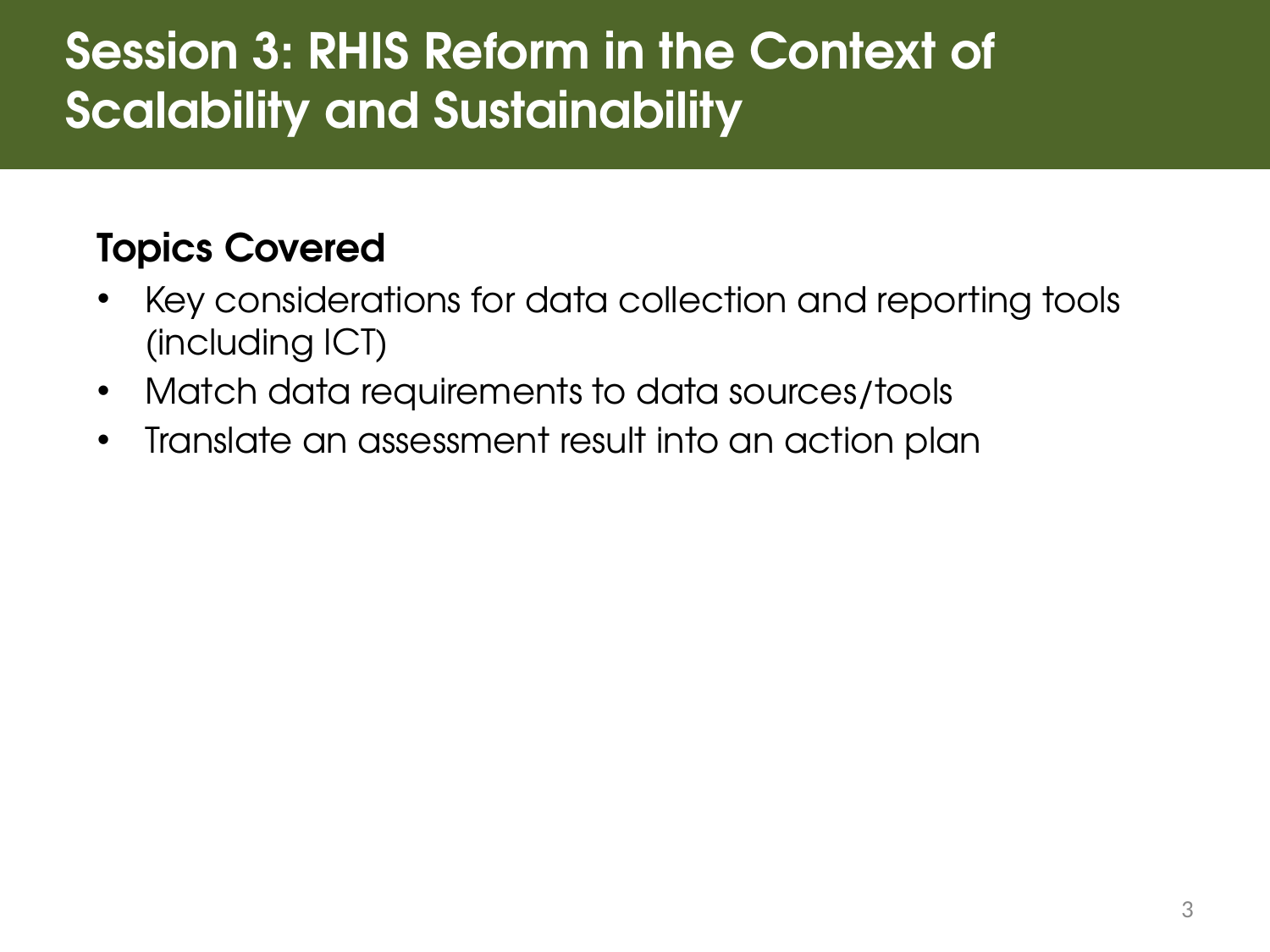

# Session 3: RHIS Reform in the Context of Scalability and Sustainability
Topics Covered
Key considerations for data collection and reporting tools (including ICT)
Match data requirements to data sources/tools
Translate an assessment result into an action plan

3